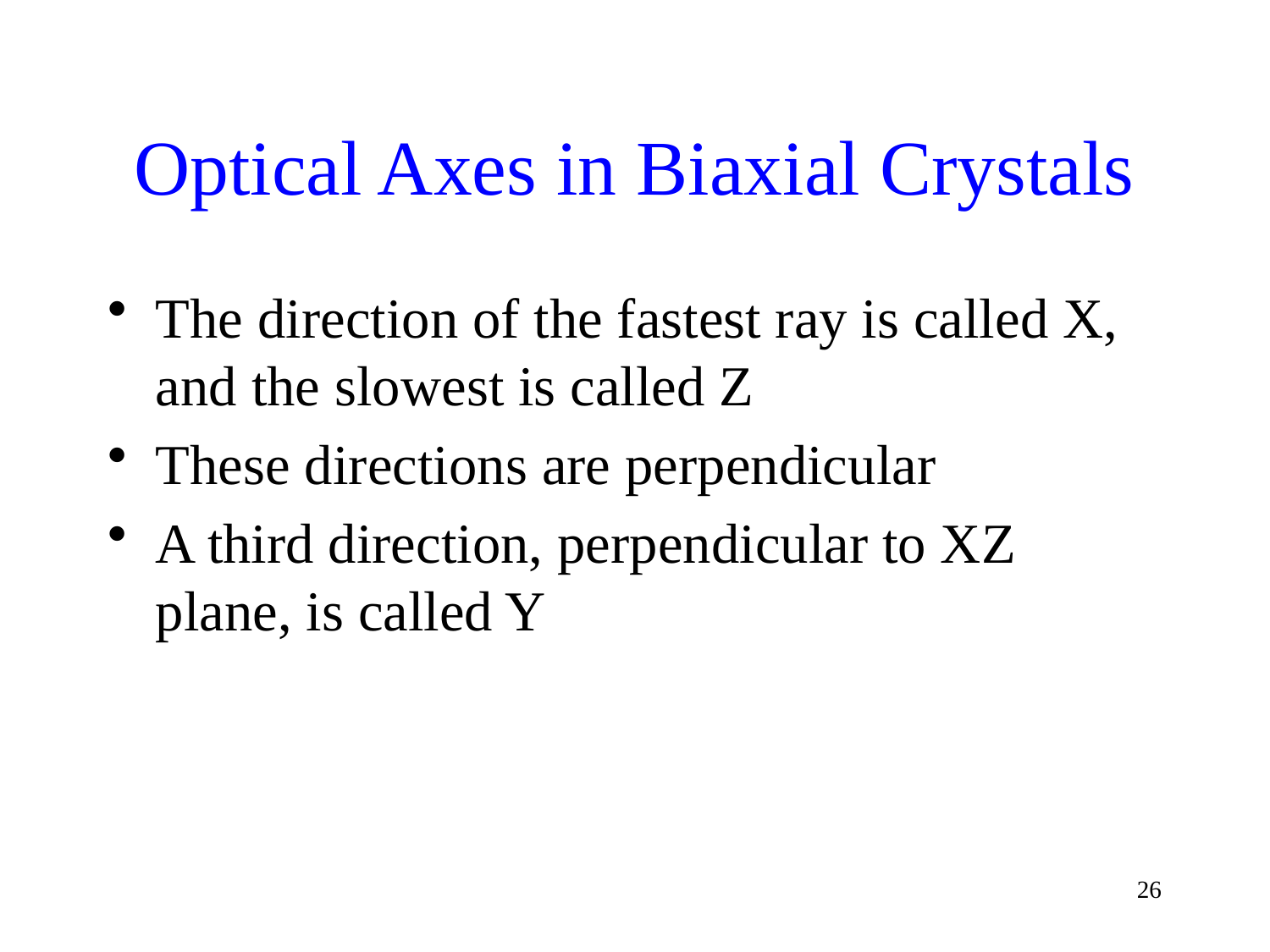

# Optical Axes in Biaxial Crystals
The direction of the fastest ray is called X, and the slowest is called Z
These directions are perpendicular
A third direction, perpendicular to XZ plane, is called Y
26